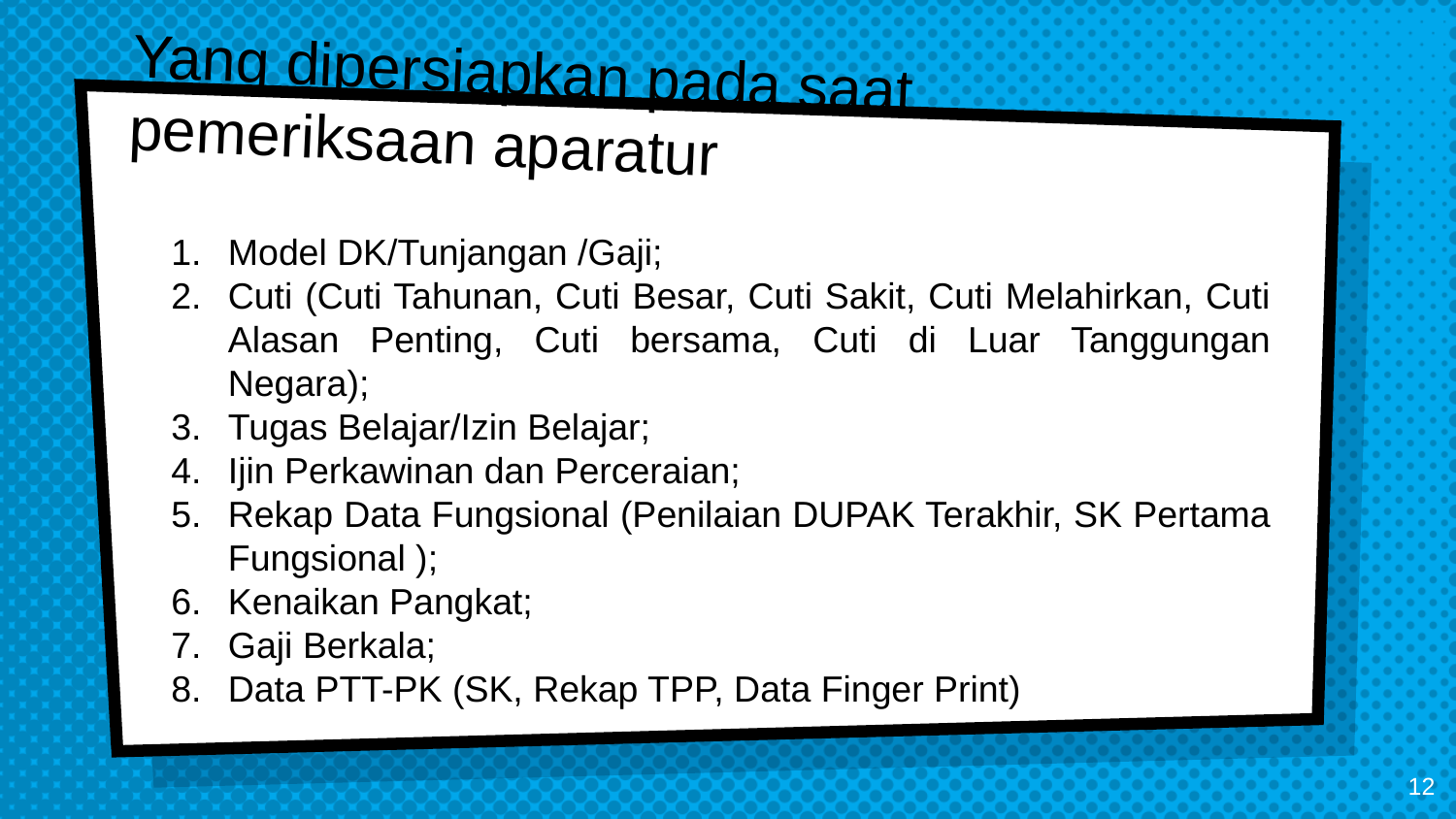

# Yang dipersiapkan pada saat pemeriksaan aparatur
Model DK/Tunjangan /Gaji;
Cuti (Cuti Tahunan, Cuti Besar, Cuti Sakit, Cuti Melahirkan, Cuti Alasan Penting, Cuti bersama, Cuti di Luar Tanggungan Negara);
Tugas Belajar/Izin Belajar;
Ijin Perkawinan dan Perceraian;
Rekap Data Fungsional (Penilaian DUPAK Terakhir, SK Pertama Fungsional );
Kenaikan Pangkat;
Gaji Berkala;
Data PTT-PK (SK, Rekap TPP, Data Finger Print)

12